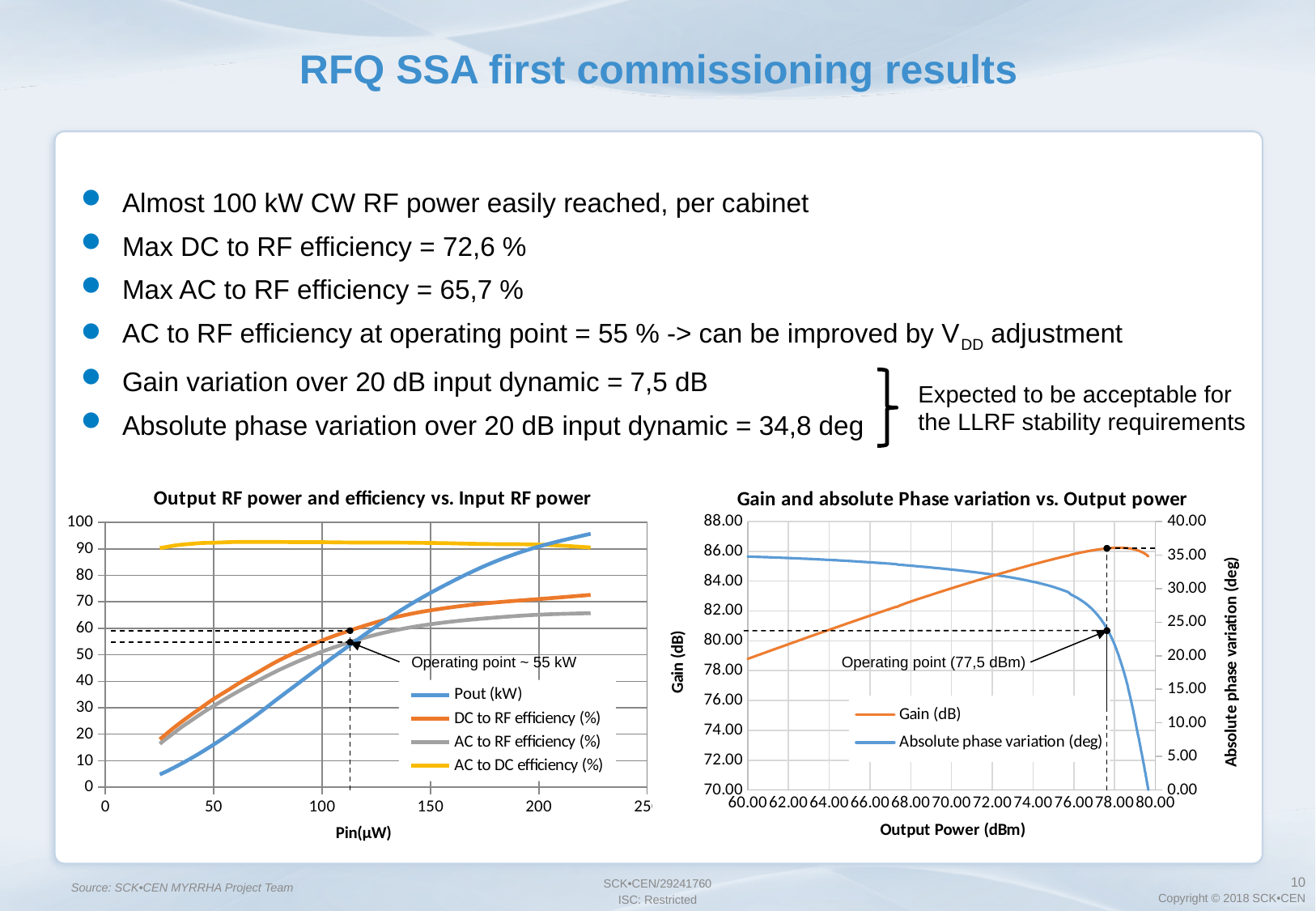

RFQ SSA first commissioning results

Almost 100 kW CW RF power easily reached, per cabinet
Max DC to RF efficiency = 72,6 %
Max AC to RF efficiency = 65,7 %
AC to RF efficiency at operating point = 55 % -> can be improved by VDD adjustment
Gain variation over 20 dB input dynamic = 7,5 dB
Absolute phase variation over 20 dB input dynamic = 34,8 deg

Expected to be acceptable for the LLRF stability requirements

### Chart: Output RF power and efficiency vs. Input RF power

| Category |  |  |  |  |
|---|---|---|---|---|

### Chart: Gain and absolute Phase variation vs. Output power

| Category |  | Absolute phase variation (deg) |
|---|---|---|
Operating point (77,5 dBm)
Operating point ~ 55 kW
Source: SCK•CEN MYRRHA Project Team